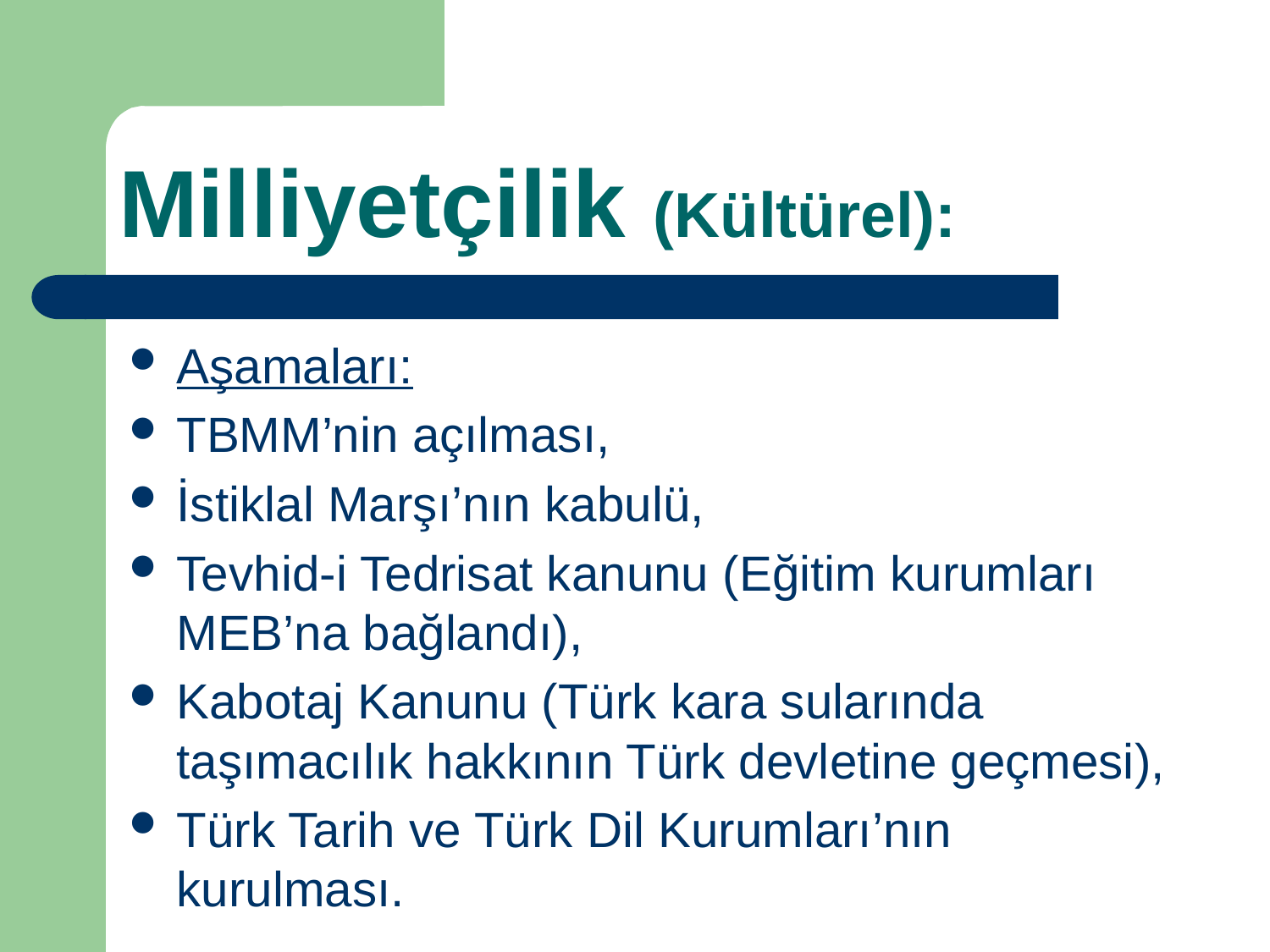

# Milliyetçilik (Kültürel):
Aşamaları:
TBMM’nin açılması,
İstiklal Marşı’nın kabulü,
Tevhid-i Tedrisat kanunu (Eğitim kurumları MEB’na bağlandı),
Kabotaj Kanunu (Türk kara sularında taşımacılık hakkının Türk devletine geçmesi),
Türk Tarih ve Türk Dil Kurumları’nın kurulması.